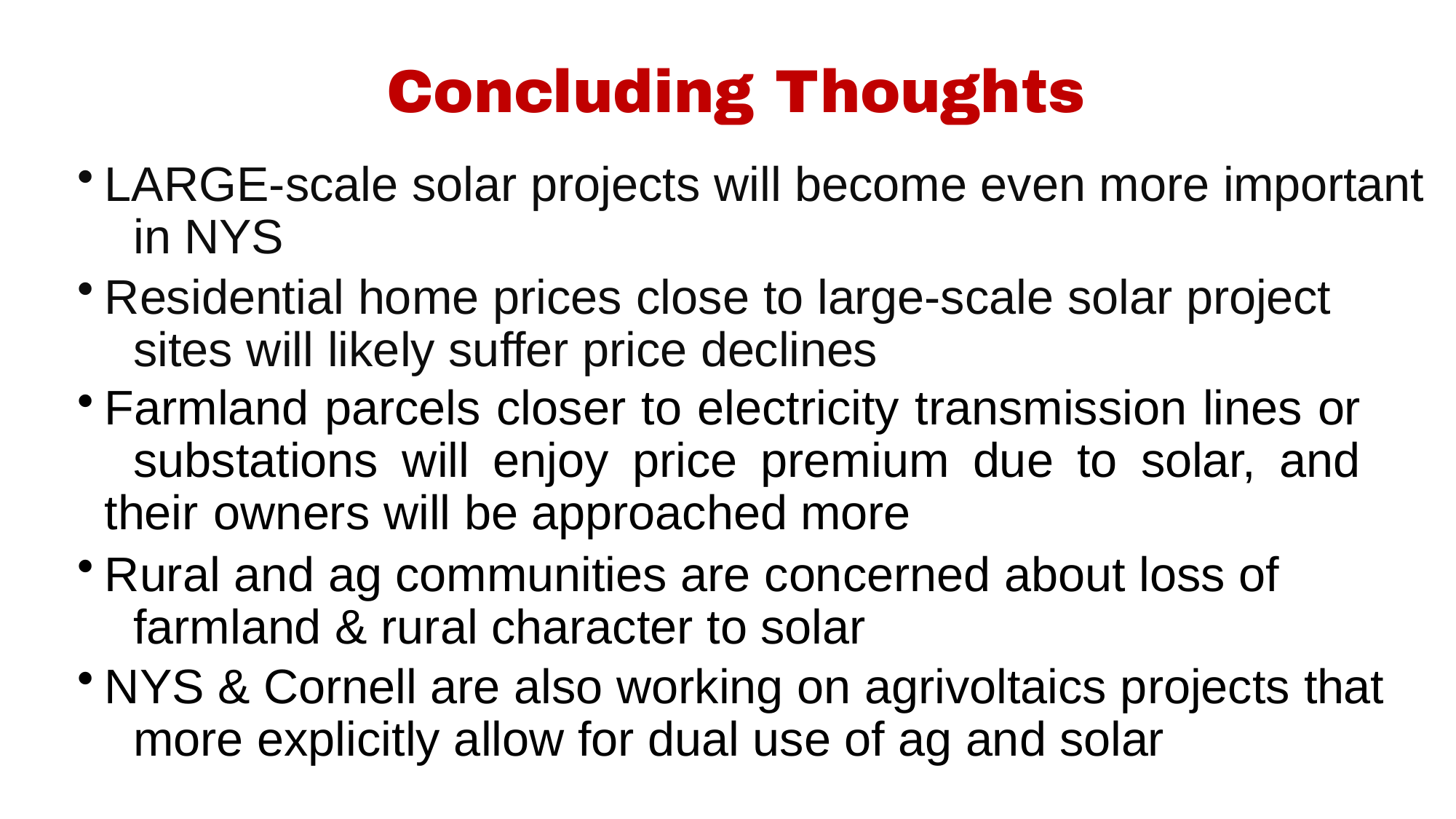

# Concluding Thoughts
LARGE-scale solar projects will become even more important 	in NYS
Residential home prices close to large-scale solar project 	sites will likely suffer price declines
Farmland parcels closer to electricity transmission lines or 	substations will enjoy price premium due to solar, and their 	owners will be approached more
Rural and ag communities are concerned about loss of 	farmland & rural character to solar
NYS & Cornell are also working on agrivoltaics projects that 	more explicitly allow for dual use of ag and solar